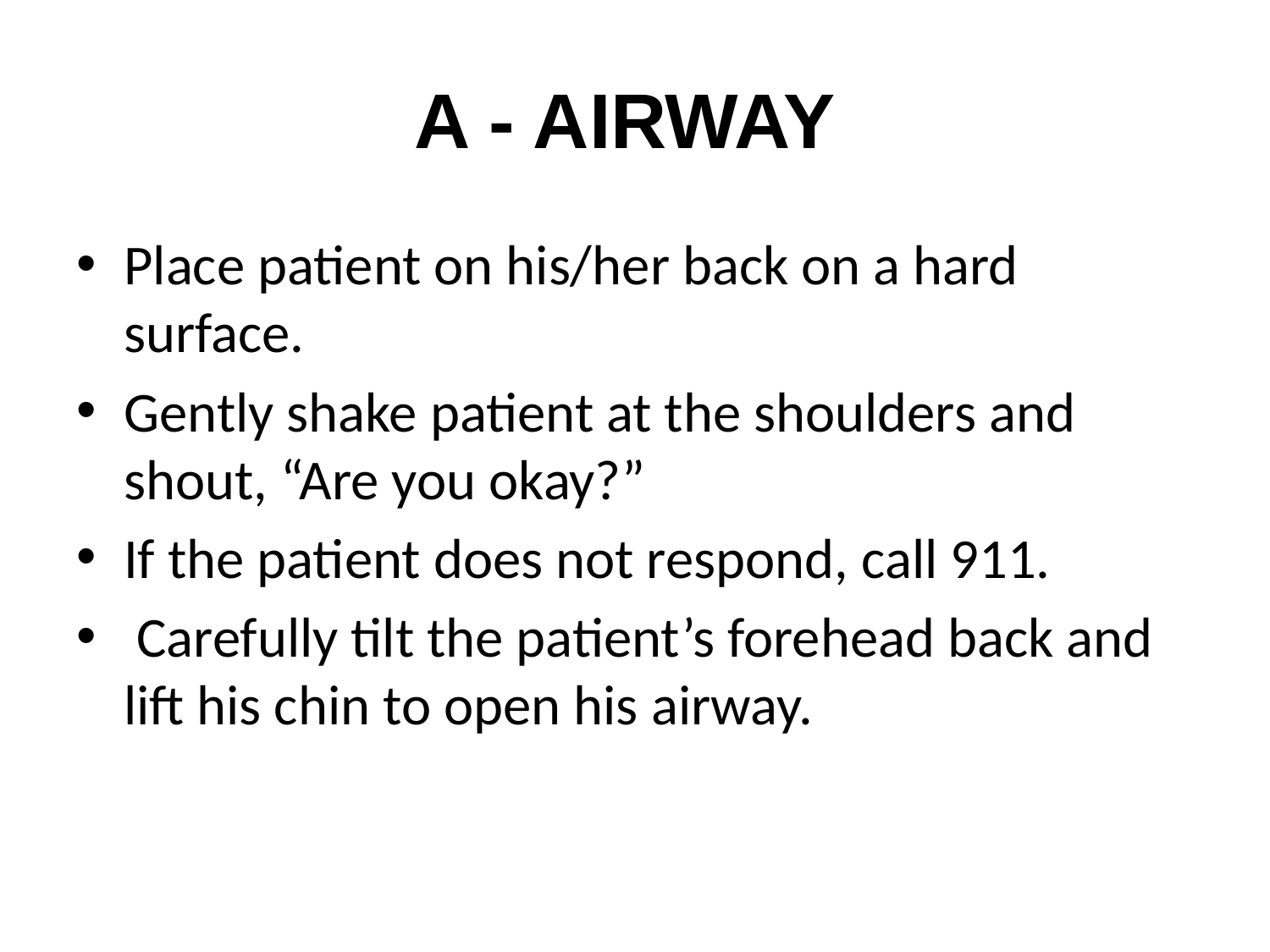

# A - AIRWAY
Place patient on his/her back on a hard surface.
Gently shake patient at the shoulders and shout, “Are you okay?”
If the patient does not respond, call 911.
 Carefully tilt the patient’s forehead back and lift his chin to open his airway.